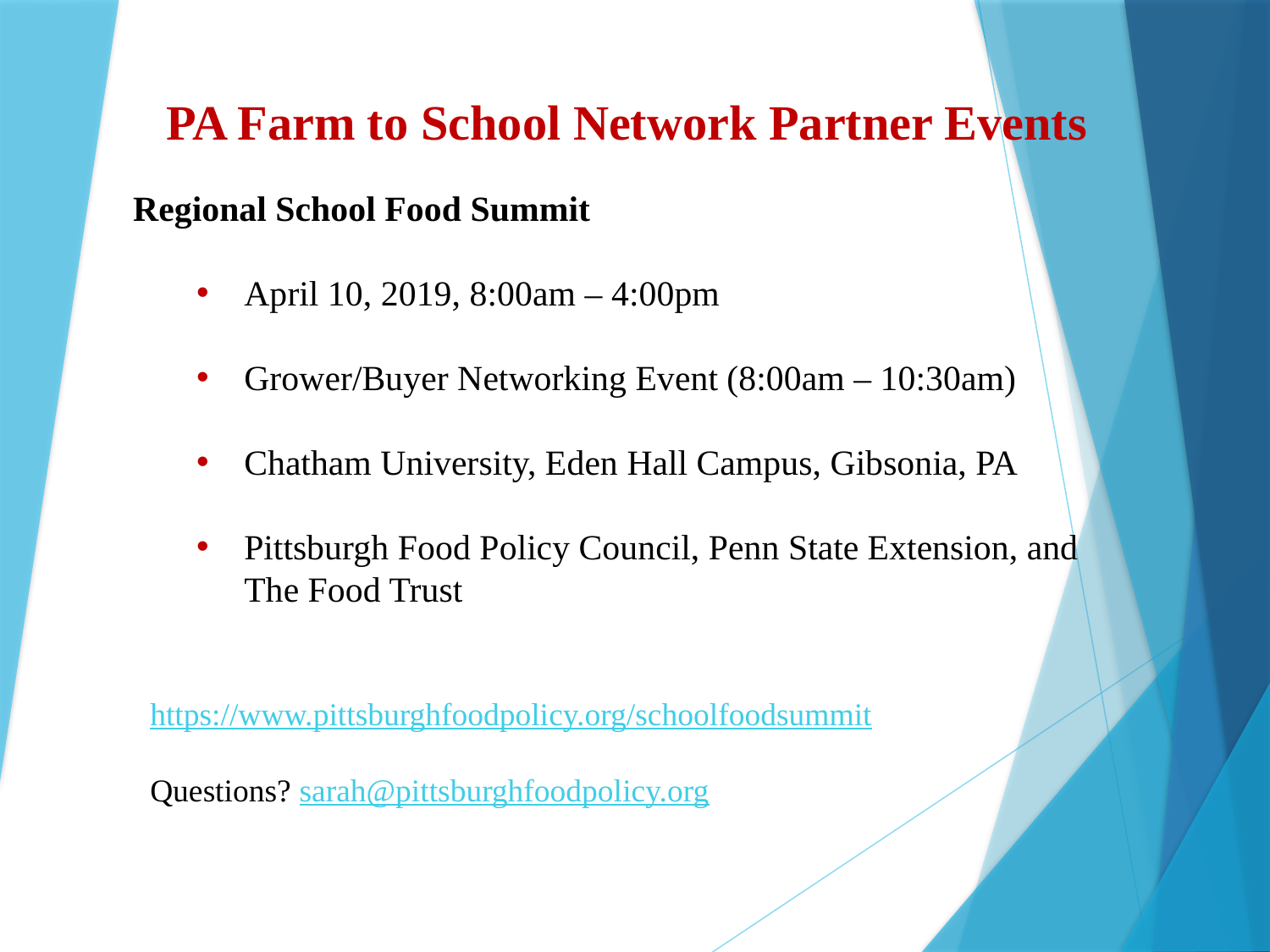

PA Farm to School Network Partner Events
Regional School Food Summit

April 10, 2019, 8:00am – 4:00pm

Grower/Buyer Networking Event (8:00am – 10:30am)

Chatham University, Eden Hall Campus, Gibsonia, PA

Pittsburgh Food Policy Council, Penn State Extension, and The Food Trust

https://www.pittsburghfoodpolicy.org/schoolfoodsummit

Questions? sarah@pittsburghfoodpolicy.org